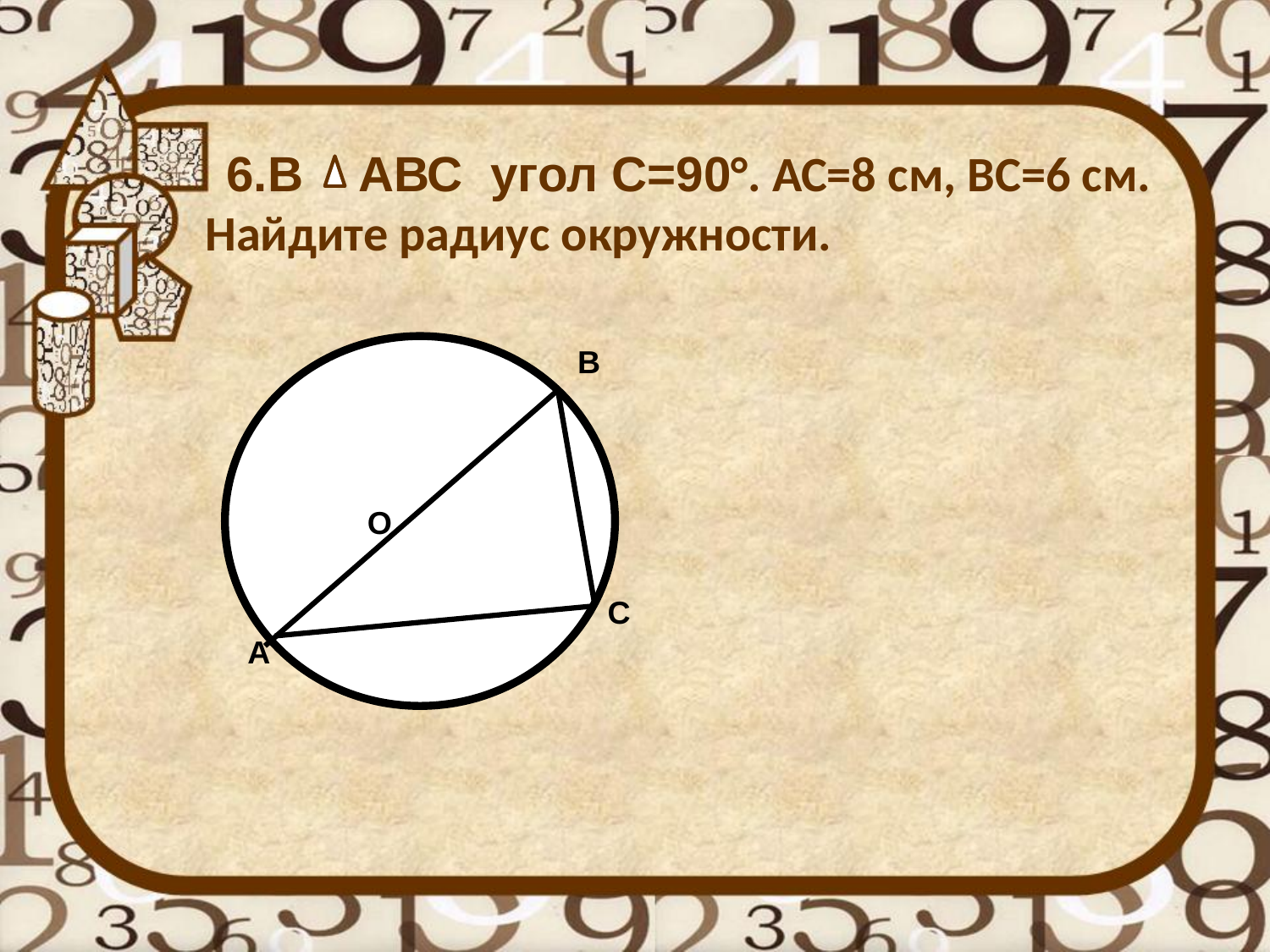

6.В    АВС  угол С=90°. АС=8 см, ВС=6 см. Найдите радиус окружности.

B
О
C
А